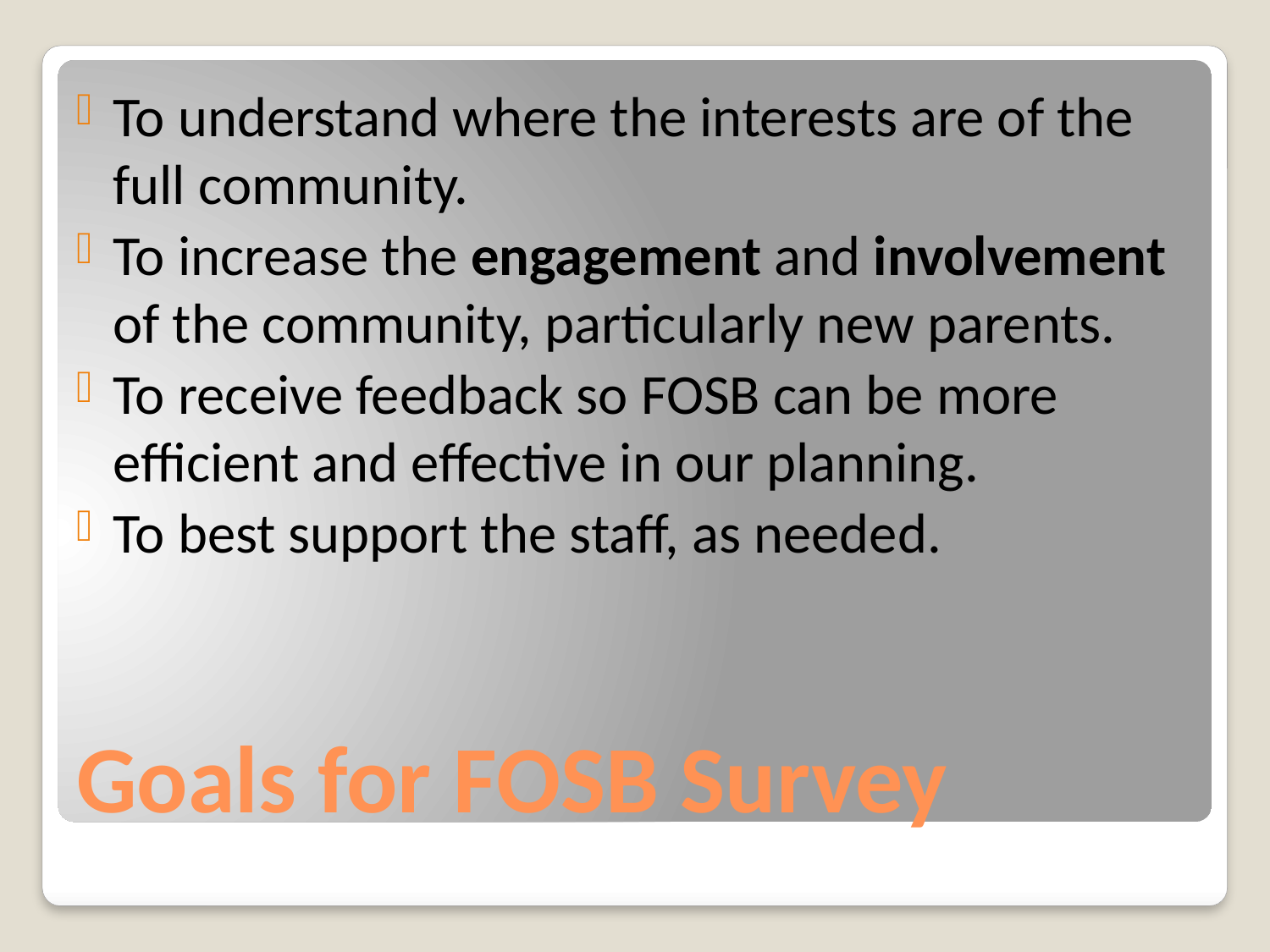

To understand where the interests are of the full community.
To increase the engagement and involvement of the community, particularly new parents.
To receive feedback so FOSB can be more efficient and effective in our planning.
To best support the staff, as needed.
# Goals for FOSB Survey